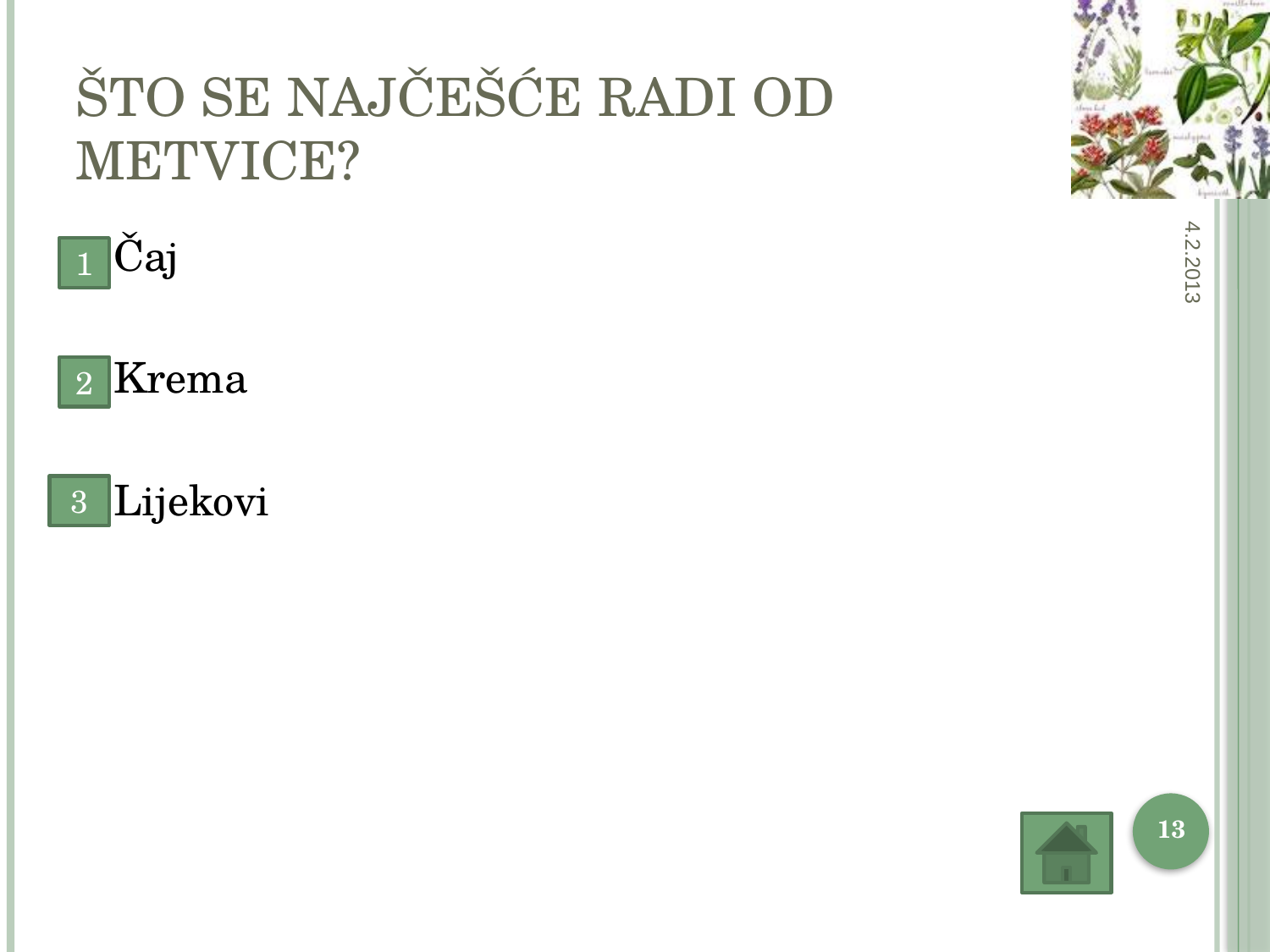

# Što se najčešće radi od metvice?
4.2.2013
Čaj

Krema

Lijekovi
1
2
3
13